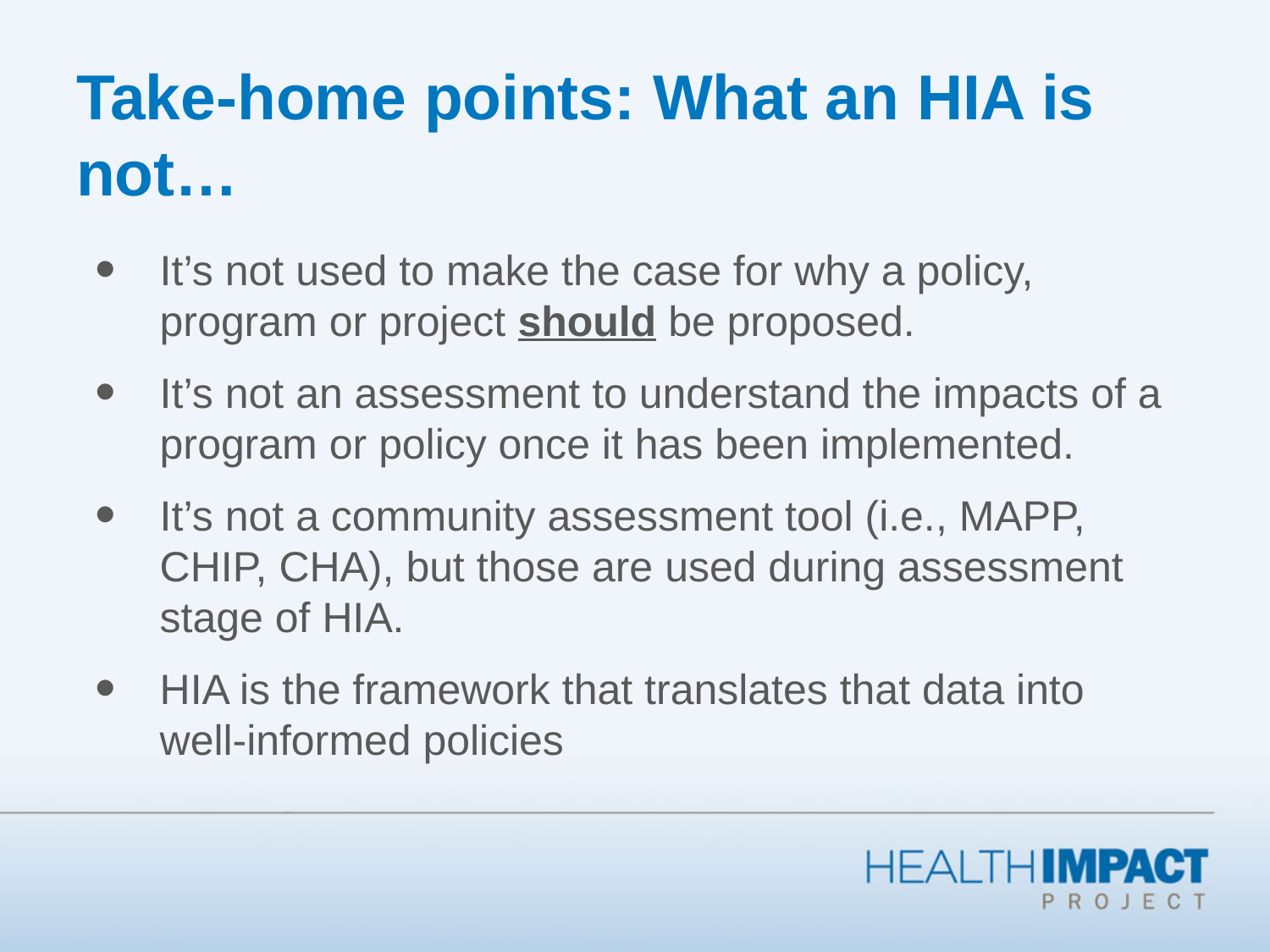

Take-home points: What an HIA is not…
It’s not used to make the case for why a policy, program or project should be proposed.
It’s not an assessment to understand the impacts of a program or policy once it has been implemented.
It’s not a community assessment tool (i.e., MAPP, CHIP, CHA), but those are used during assessment stage of HIA.
HIA is the framework that translates that data into well-informed policies